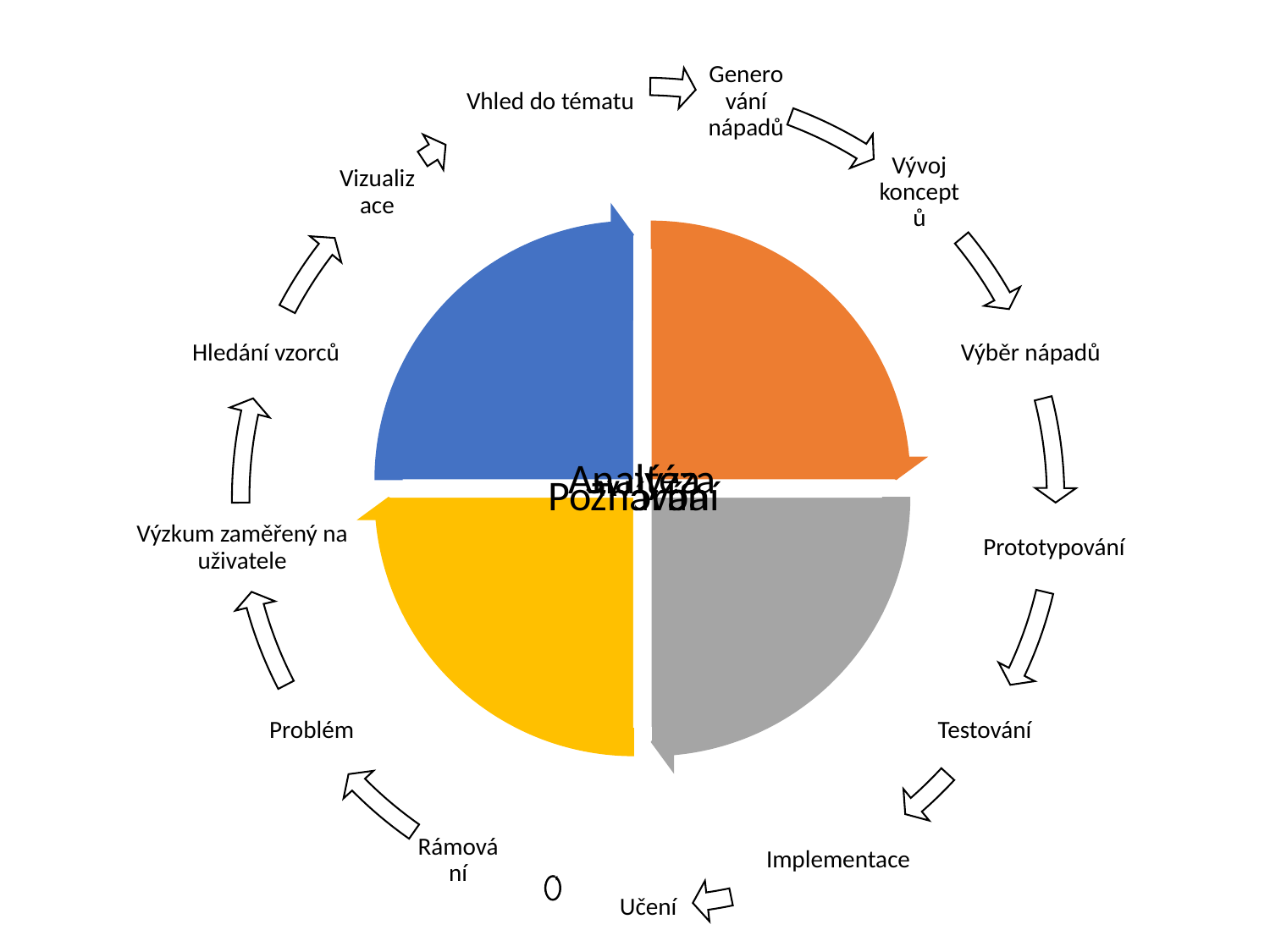

Generování nápadů
Vývoj konceptů
Výběr nápadů
Prototypování
Testování
Implementace
Učení
Rámování
Problém
Výzkum zaměřený na uživatele
Hledání vzorců
Vizualizace
Vhled do tématu
Syntéza
Tvorba
Poznávání
Analýza